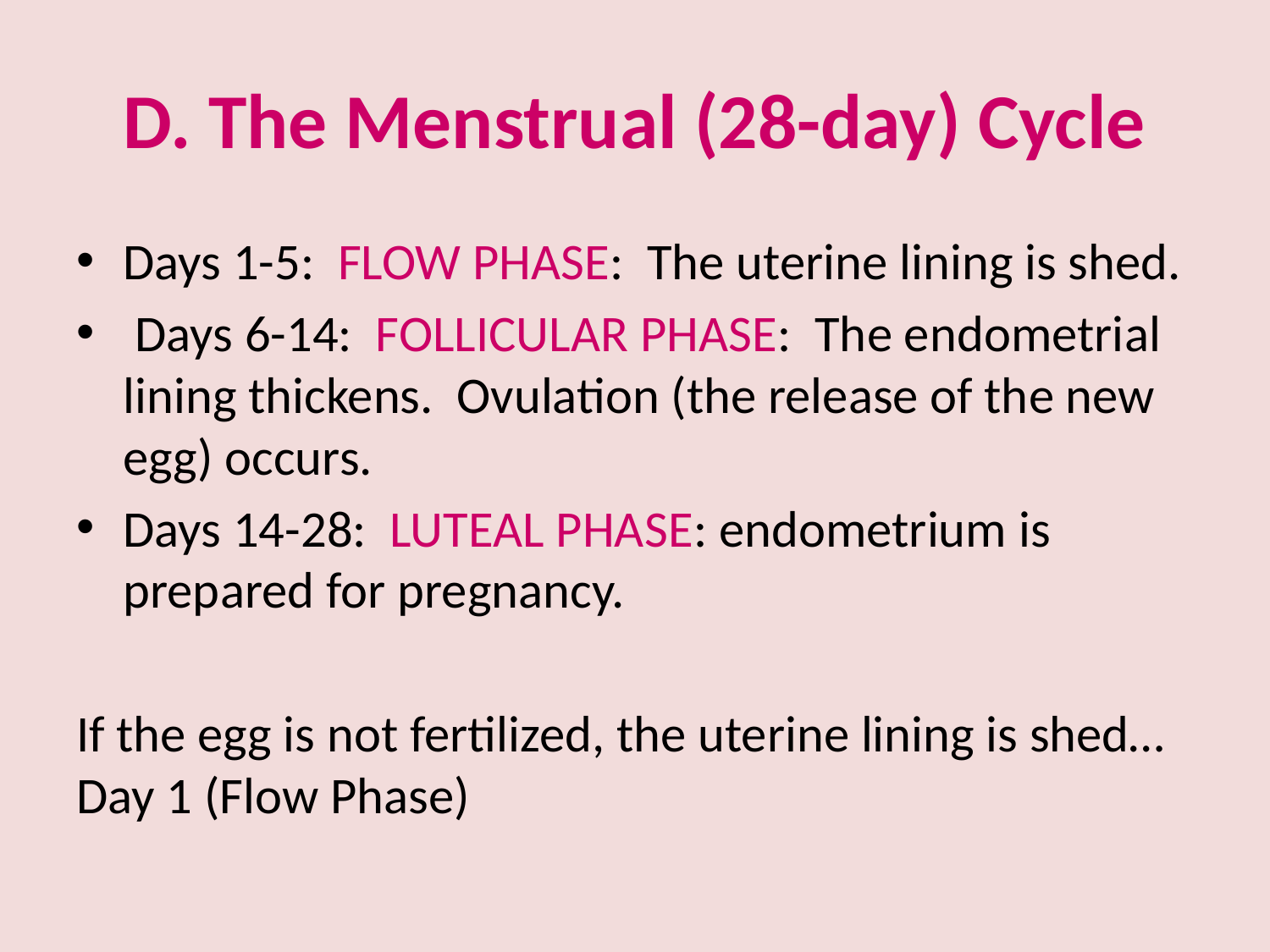

# D. The Menstrual (28-day) Cycle
Days 1-5:  FLOW PHASE:  The uterine lining is shed.
 Days 6-14:  FOLLICULAR PHASE:  The endometrial lining thickens.  Ovulation (the release of the new egg) occurs.
Days 14-28:  LUTEAL PHASE: endometrium is prepared for pregnancy.

If the egg is not fertilized, the uterine lining is shed…Day 1 (Flow Phase)